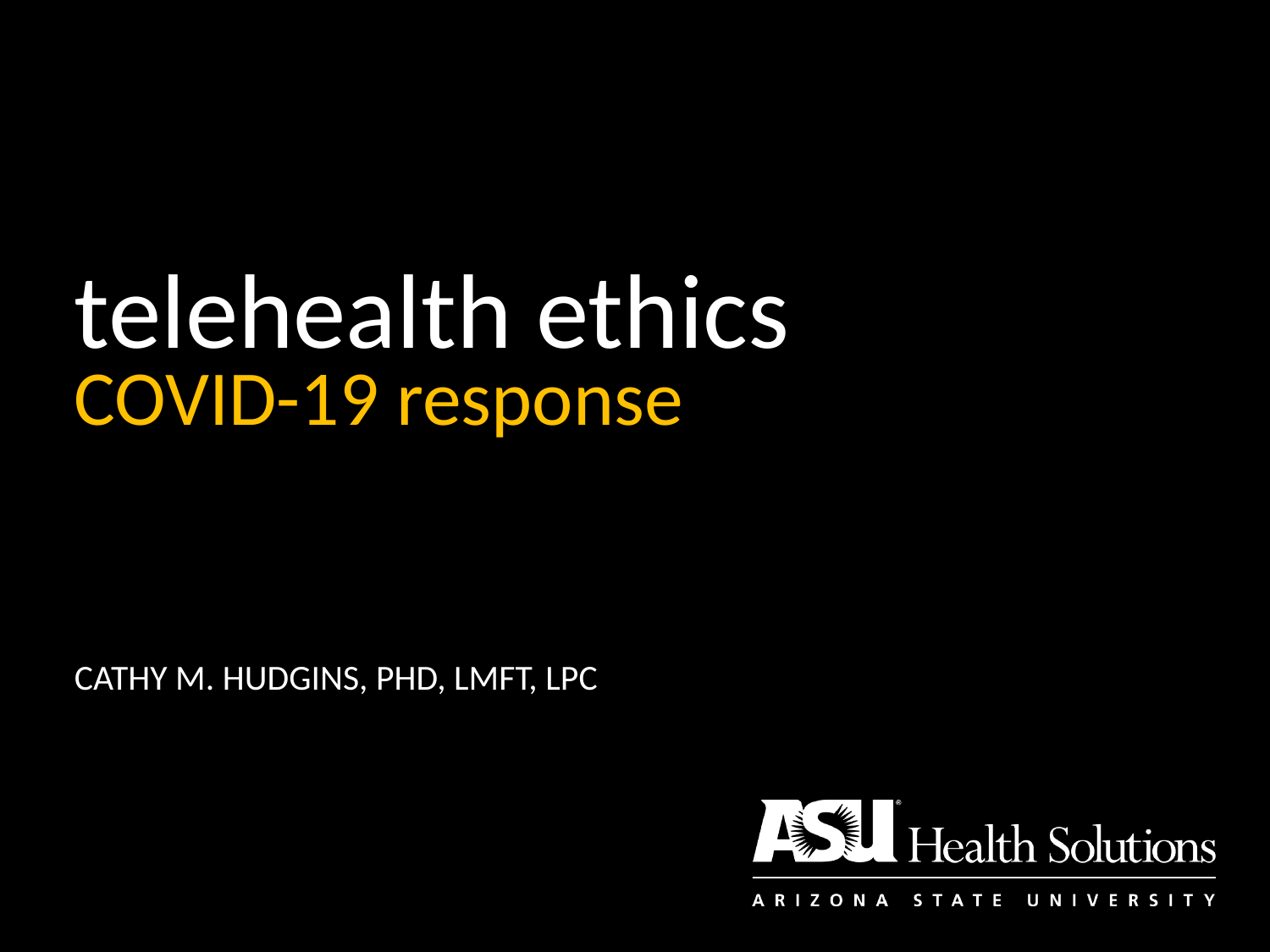

# telehealth ethics
COVID-19 response
Cathy m. Hudgins, PhD, lmft, lpc